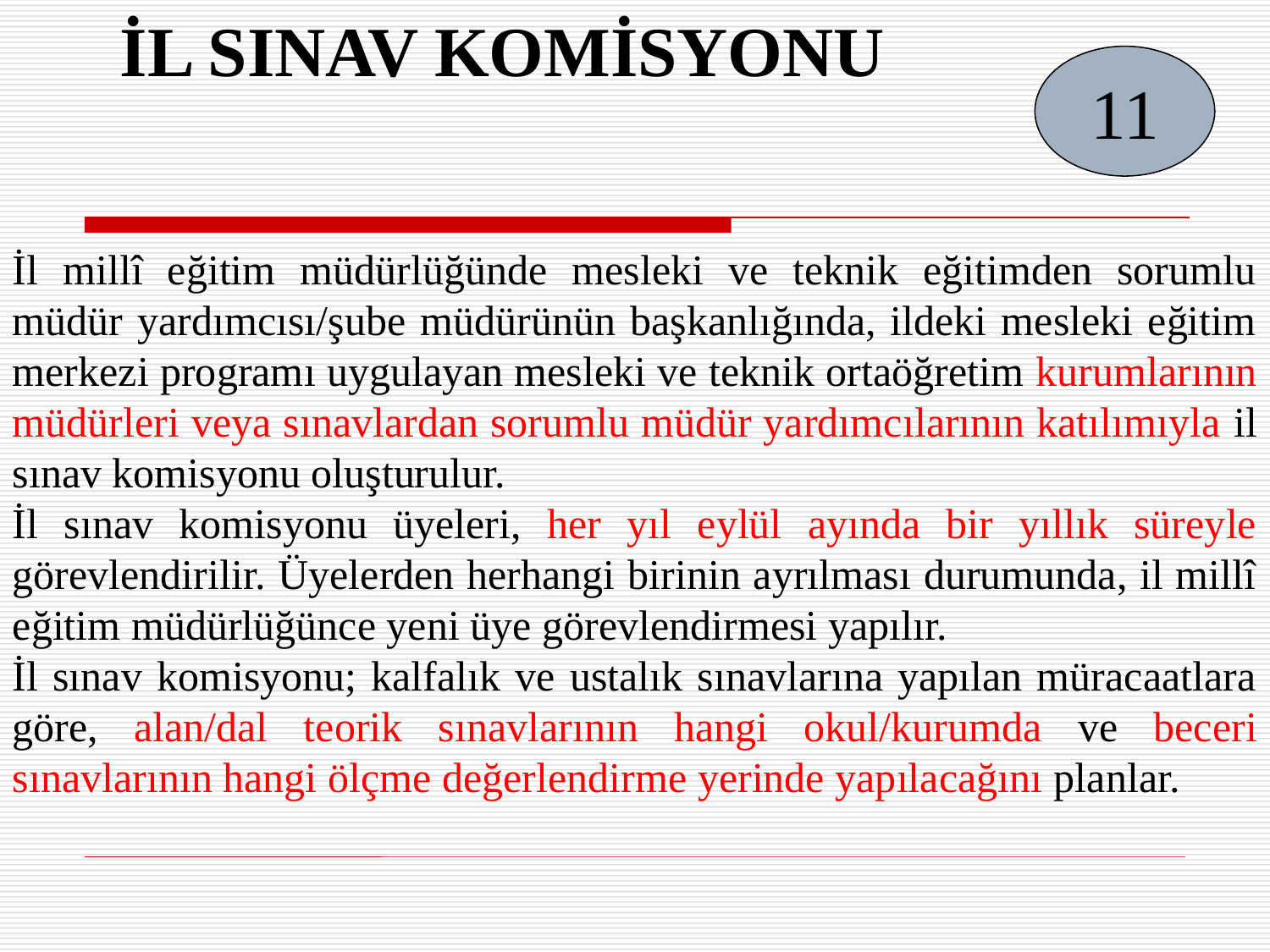

İL SINAV KOMİSYONU
11
İl millî eğitim müdürlüğünde mesleki ve teknik eğitimden sorumlu müdür yardımcısı/şube müdürünün başkanlığında, ildeki mesleki eğitim merkezi programı uygulayan mesleki ve teknik ortaöğretim kurumlarının müdürleri veya sınavlardan sorumlu müdür yardımcılarının katılımıyla il sınav komisyonu oluşturulur.
İl sınav komisyonu üyeleri, her yıl eylül ayında bir yıllık süreyle görevlendirilir. Üyelerden herhangi birinin ayrılması durumunda, il millî eğitim müdürlüğünce yeni üye görevlendirmesi yapılır.
İl sınav komisyonu; kalfalık ve ustalık sınavlarına yapılan müracaatlara göre, alan/dal teorik sınavlarının hangi okul/kurumda ve beceri sınavlarının hangi ölçme değerlendirme yerinde yapılacağını planlar.